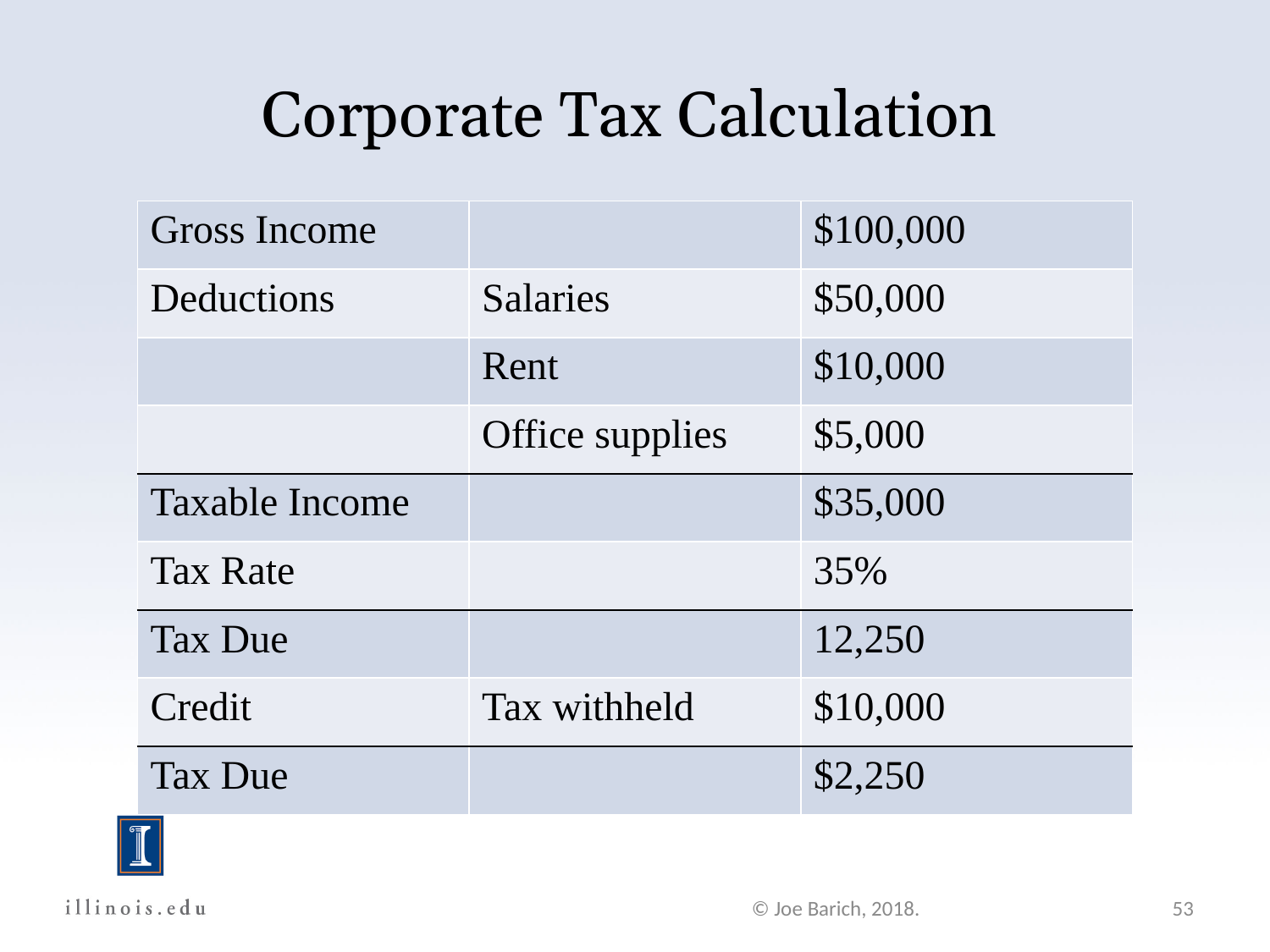

# Corporate Tax Calculation
| Gross Income |  | $100,000 |
| --- | --- | --- |
| Deductions | Salaries | $50,000 |
|  | Rent | $10,000 |
|  | Office supplies | $5,000 |
| Taxable Income |  | $35,000 |
| Tax Rate |  | 35% |
| Tax Due |  | 12,250 |
| Credit | Tax withheld | $10,000 |
| Tax Due |  | $2,250 |
© Joe Barich, 2018.
53